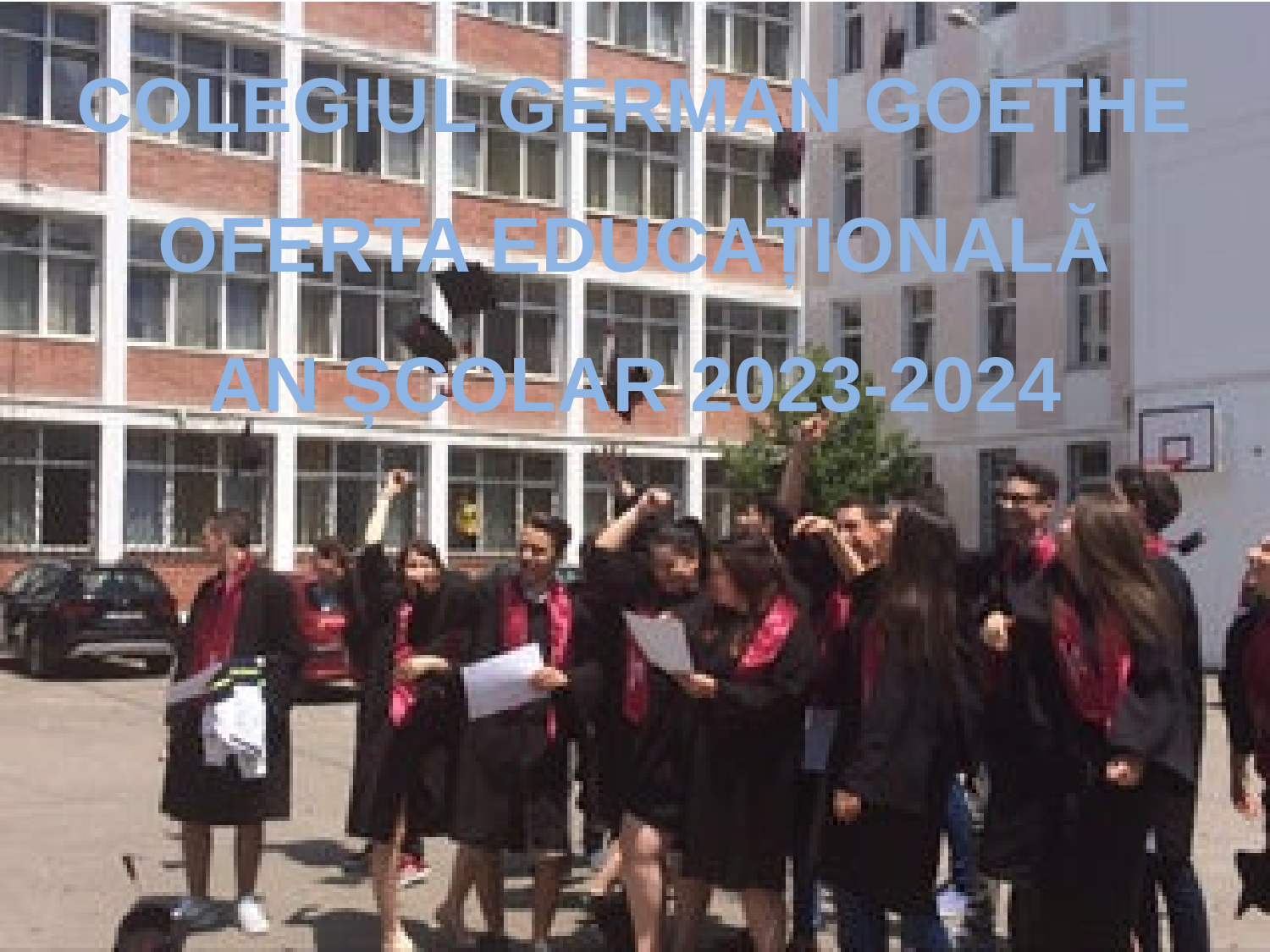

COLEGIUL GERMAN GOETHE
OFERTA EDUCAȚIONALĂ
AN ȘCOLAR 2023-2024

Colegiul German Goethe
Oferta educaţională
An şcolar 2023-2024